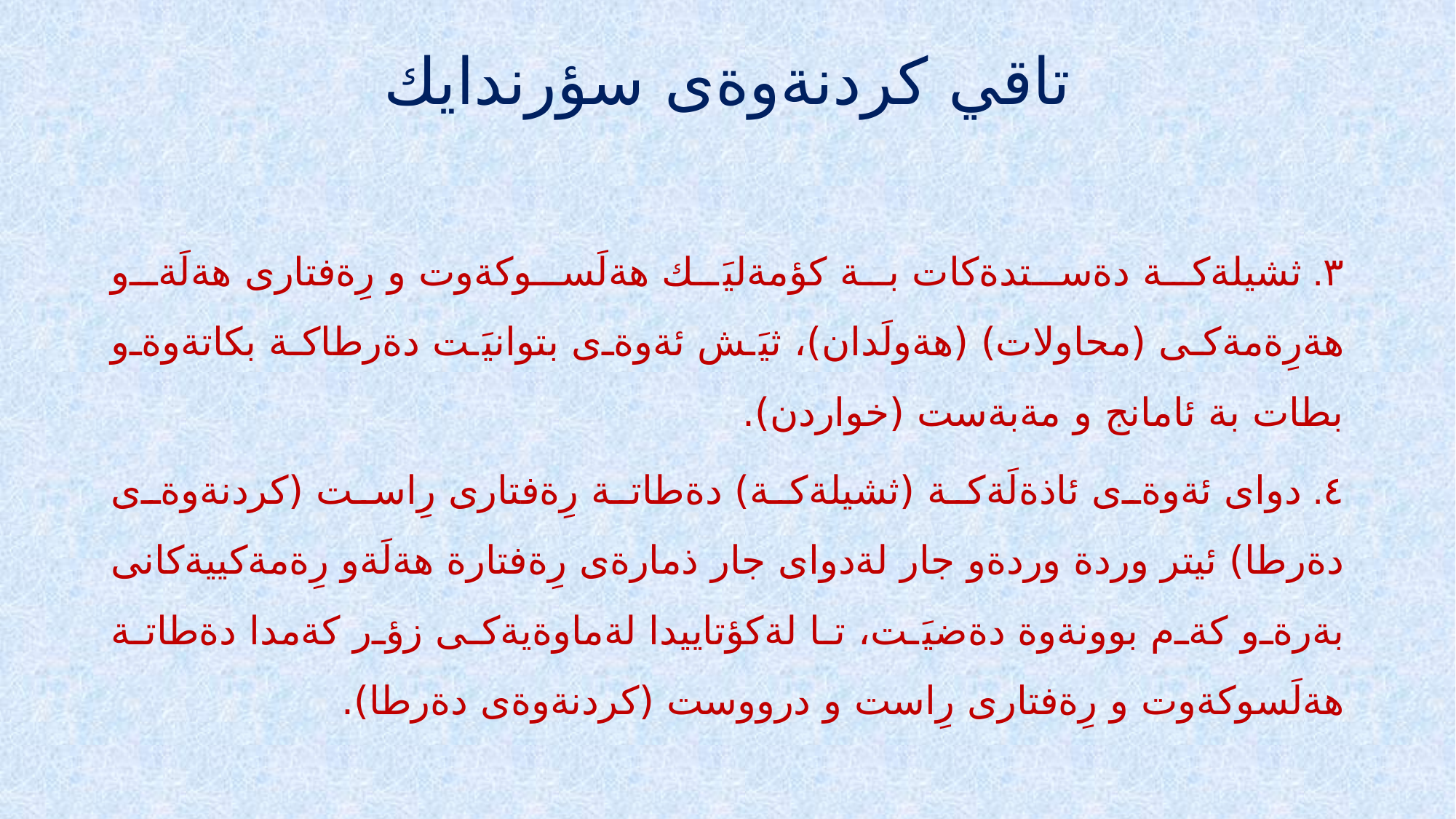

# تاقي كردنةوةى سؤرندايك
٣. ثشيلةكة دةستدةكات بة كؤمةليَك هةلَسوكةوت و رِةفتارى هةلَةو هةرِةمةكى (محاولات) (هةولَدان)، ثيَش ئةوةى بتوانيَت دةرطاكة بكاتةوةو بطات بة ئامانج و مةبةست (خواردن).
٤. دواى ئةوةى ئاذةلَةكة (ثشيلةكة) دةطاتة رِةفتارى رِاست (كردنةوةى دةرطا) ئيتر وردة وردةو جار لةدواى جار ذمارةى رِةفتارة هةلَةو رِةمةكييةكانى بةرةو كةم بوونةوة دةضيَت، تا لةكؤتاييدا لةماوةيةكى زؤر كةمدا دةطاتة هةلَسوكةوت و رِةفتارى رِاست و درووست (كردنةوةى دةرطا).